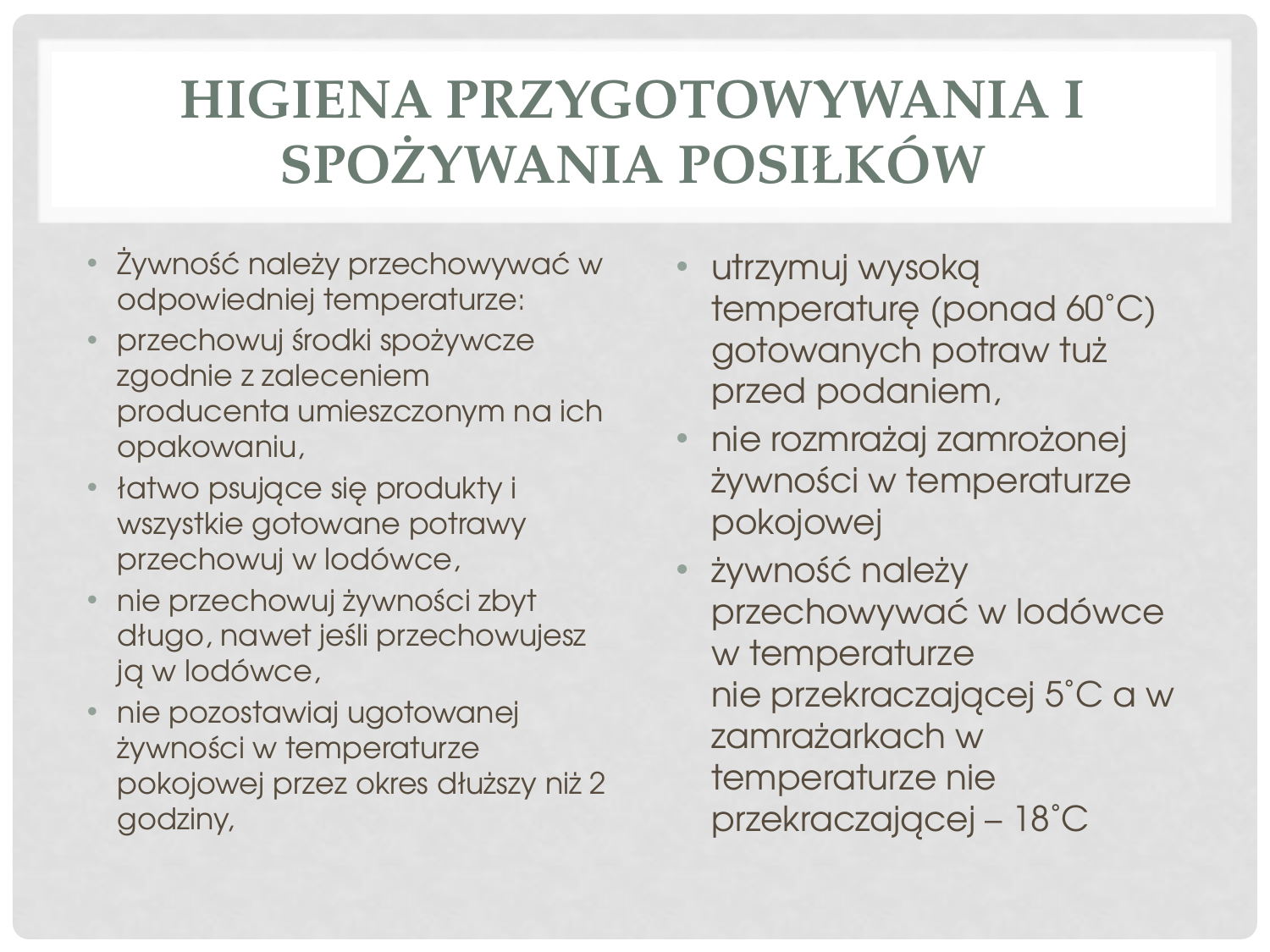

# higiena przygotowywania i spożywania posiłków
Żywność należy przechowywać w odpowiedniej temperaturze:
przechowuj środki spożywcze zgodnie z zaleceniem producenta umieszczonym na ich opakowaniu,
łatwo psujące się produkty i wszystkie gotowane potrawy przechowuj w lodówce,
nie przechowuj żywności zbyt długo, nawet jeśli przechowujesz ją w lodówce,
nie pozostawiaj ugotowanej żywności w temperaturze pokojowej przez okres dłuższy niż 2 godziny,

utrzymuj wysoką temperaturę (ponad 60˚C) gotowanych potraw tuż przed podaniem,
nie rozmrażaj zamrożonej żywności w temperaturze pokojowej
żywność należy przechowywać w lodówce w temperaturze nie przekraczającej 5˚C a w zamrażarkach w temperaturze nie przekraczającej – 18˚C